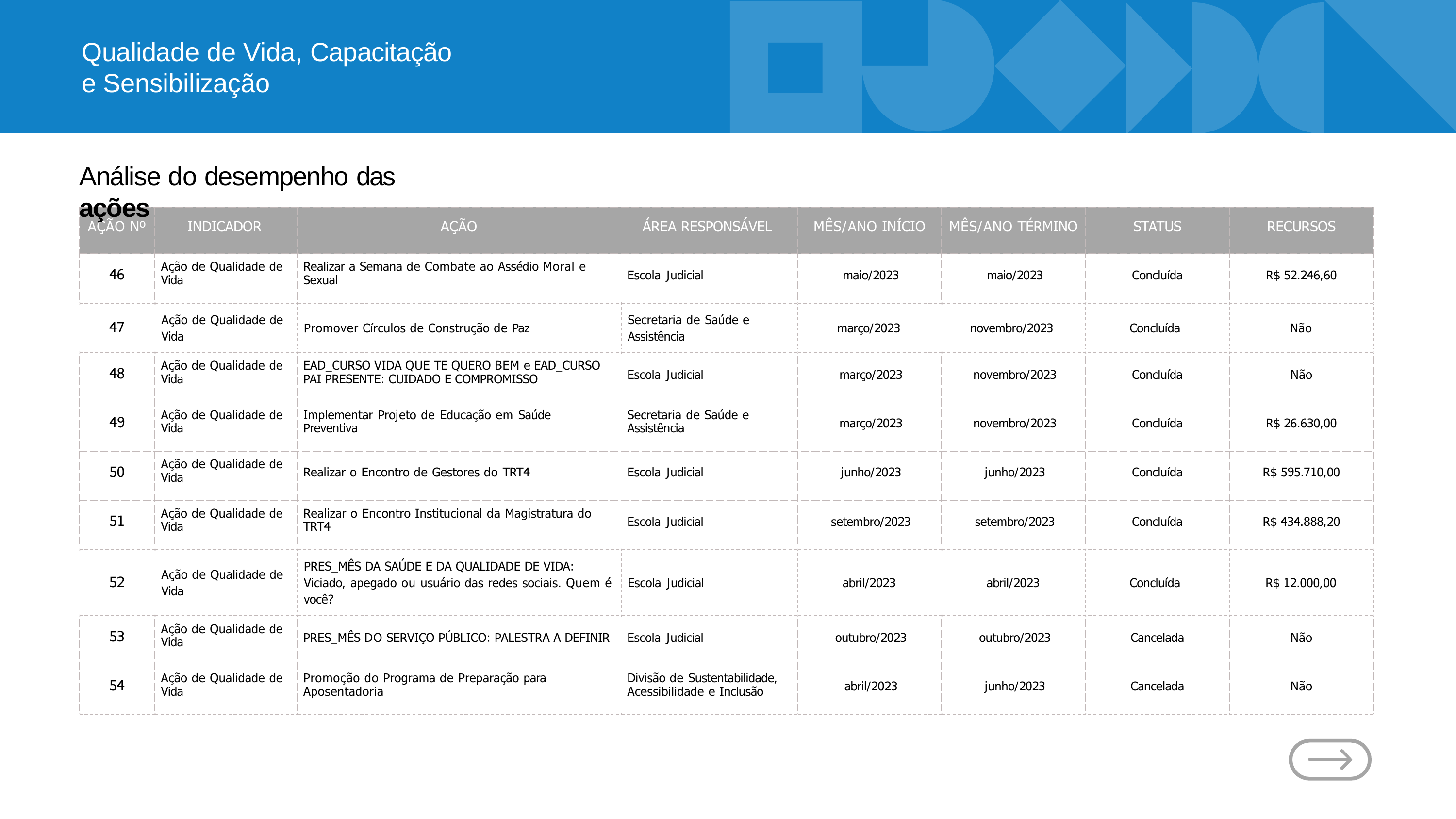

# Qualidade de Vida, Capacitação e Sensibilização
Análise do desempenho das ações
| AÇÃO Nº | INDICADOR | AÇÃO | ÁREA RESPONSÁVEL | MÊS/ANO INÍCIO | MÊS/ANO TÉRMINO | STATUS | RECURSOS |
| --- | --- | --- | --- | --- | --- | --- | --- |
| 46 | Ação de Qualidade de Vida | Realizar a Semana de Combate ao Assédio Moral e Sexual | Escola Judicial | maio/2023 | maio/2023 | Concluída | R$ 52.246,60 |

Ação de Qualidade de Vida
Secretaria de Saúde e Assistência
47
Promover Círculos de Construção de Paz
março/2023
novembro/2023
Concluída
Não
| 48 | Ação de Qualidade de Vida | EAD\_CURSO VIDA QUE TE QUERO BEM e EAD\_CURSO PAI PRESENTE: CUIDADO E COMPROMISSO | Escola Judicial | março/2023 | novembro/2023 | Concluída | Não |
| --- | --- | --- | --- | --- | --- | --- | --- |
| 49 | Ação de Qualidade de Vida | Implementar Projeto de Educação em Saúde Preventiva | Secretaria de Saúde e Assistência | março/2023 | novembro/2023 | Concluída | R$ 26.630,00 |
| 50 | Ação de Qualidade de Vida | Realizar o Encontro de Gestores do TRT4 | Escola Judicial | junho/2023 | junho/2023 | Concluída | R$ 595.710,00 |
| 51 | Ação de Qualidade de Vida | Realizar o Encontro Institucional da Magistratura do TRT4 | Escola Judicial | setembro/2023 | setembro/2023 | Concluída | R$ 434.888,20 |

PRES_MÊS DA SAÚDE E DA QUALIDADE DE VIDA:
Viciado, apegado ou usuário das redes sociais. Quem é você?
Ação de Qualidade de Vida
52
Escola Judicial
abril/2023
abril/2023
Concluída
R$ 12.000,00
| 53 | Ação de Qualidade de Vida | PRES\_MÊS DO SERVIÇO PÚBLICO: PALESTRA A DEFINIR | Escola Judicial | outubro/2023 | outubro/2023 | Cancelada | Não |
| --- | --- | --- | --- | --- | --- | --- | --- |
| 54 | Ação de Qualidade de Vida | Promoção do Programa de Preparação para Aposentadoria | Divisão de Sustentabilidade, Acessibilidade e Inclusão | abril/2023 | junho/2023 | Cancelada | Não |